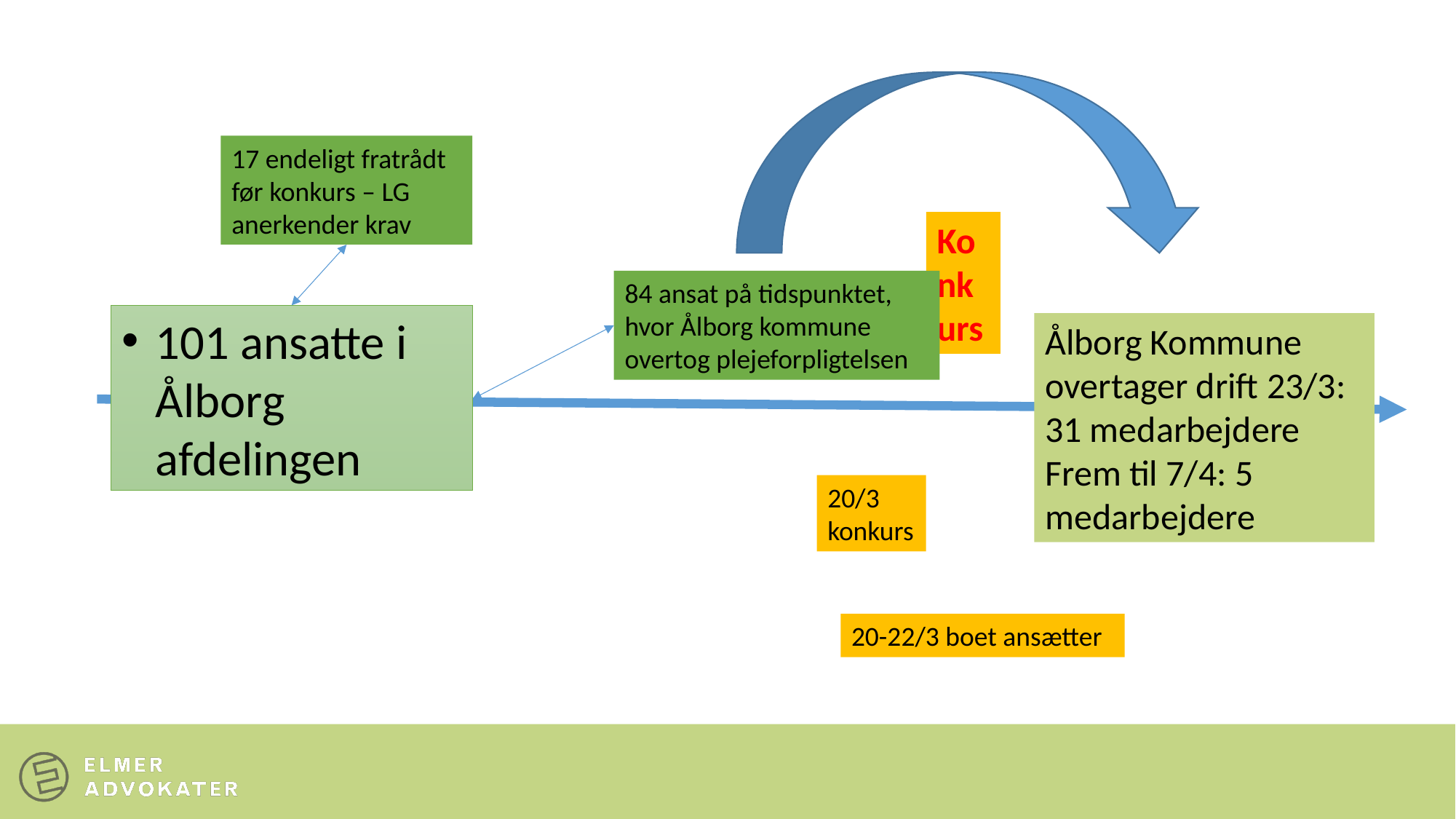

17 endeligt fratrådt før konkurs – LG anerkender krav
Konkurs
84 ansat på tidspunktet, hvor Ålborg kommune overtog plejeforpligtelsen
101 ansatte i Ålborg afdelingen
Ålborg Kommune overtager drift 23/3: 31 medarbejdere
Frem til 7/4: 5 medarbejdere
20/3
konkurs
20-22/3 boet ansætter